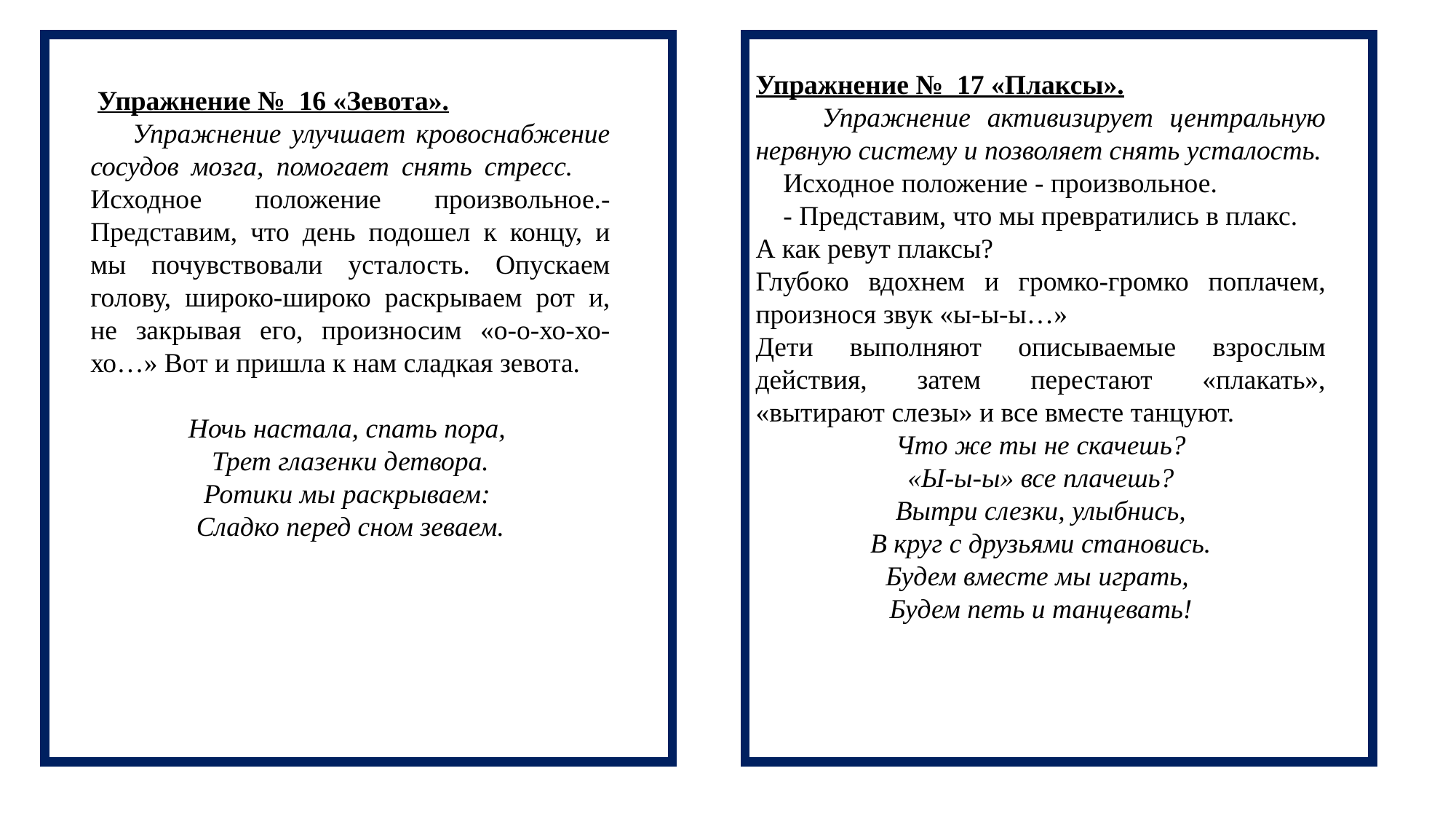

Упражнение №  17 «Плаксы».
    Упражнение активизирует центральную нервную систему и позволяет снять усталость.
    Исходное положение - произвольное.
    - Представим, что мы превратились в плакс.
А как ревут плаксы?
Глубоко вдохнем и громко-громко поплачем, произнося звук «ы-ы-ы…»
Дети выполняют описываемые взрослым действия, затем перестают «плакать», «вытирают слезы» и все вместе танцуют.
Что же ты не скачешь?
«Ы-ы-ы» все плачешь?
Вытри слезки, улыбнись,
В круг с друзьями становись.
Будем вместе мы играть,
Будем петь и танцевать!

 Упражнение №  16 «Зевота».
    Упражнение улучшает кровоснабжение сосудов мозга, помогает снять стресс.    Исходное положение произвольное.- Представим, что день подошел к концу, и мы почувствовали усталость. Опускаем голову, широко-широко раскрываем рот и, не закрывая его, произносим «о-о-хо-хо-хо…» Вот и пришла к нам сладкая зевота.

Ночь настала, спать пора,
Трет глазенки детвора.
Ротики мы раскрываем:
Сладко перед сном зеваем.